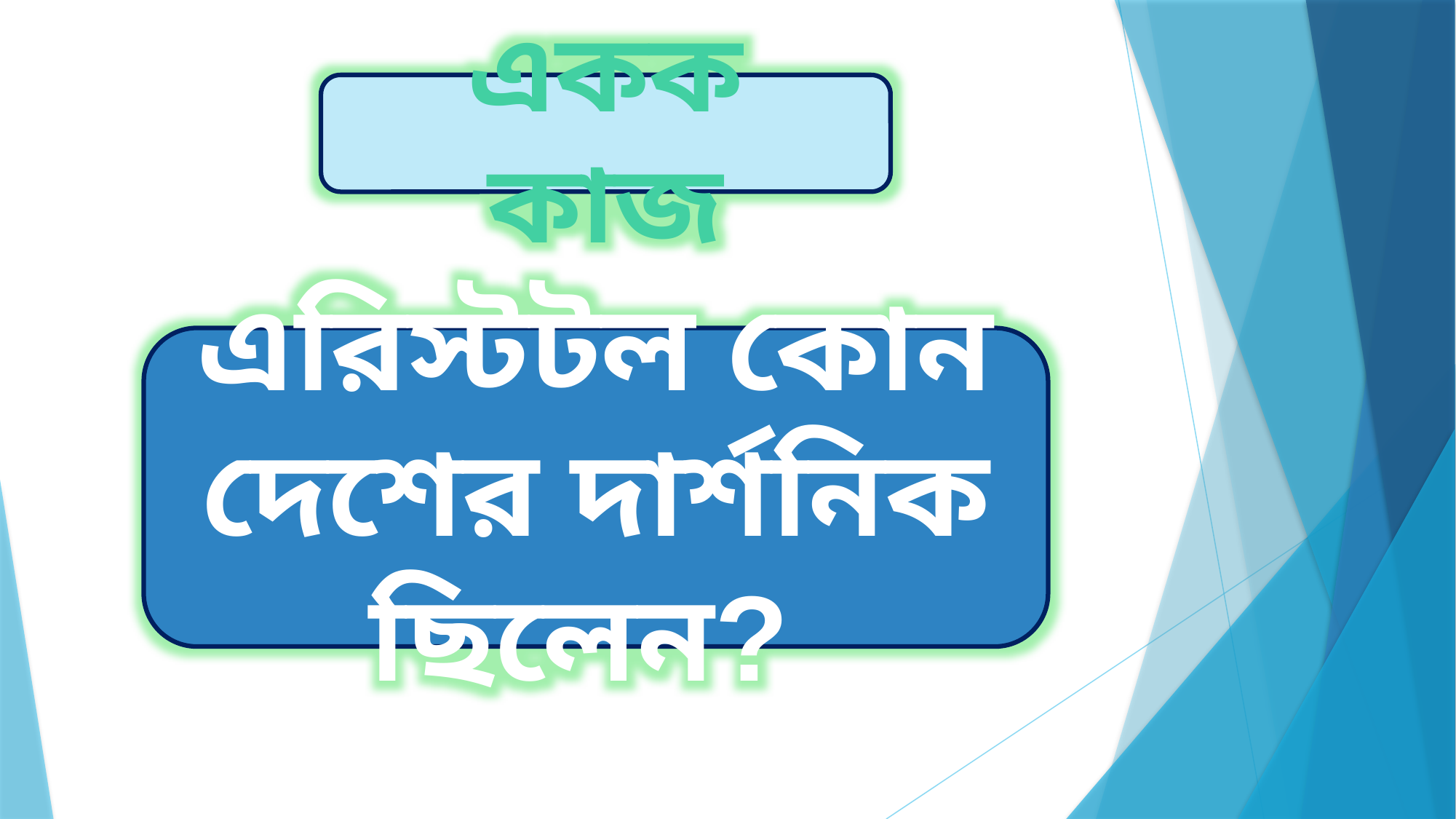

একক কাজ
এরিস্টটল কোন দেশের দার্শনিক ছিলেন?